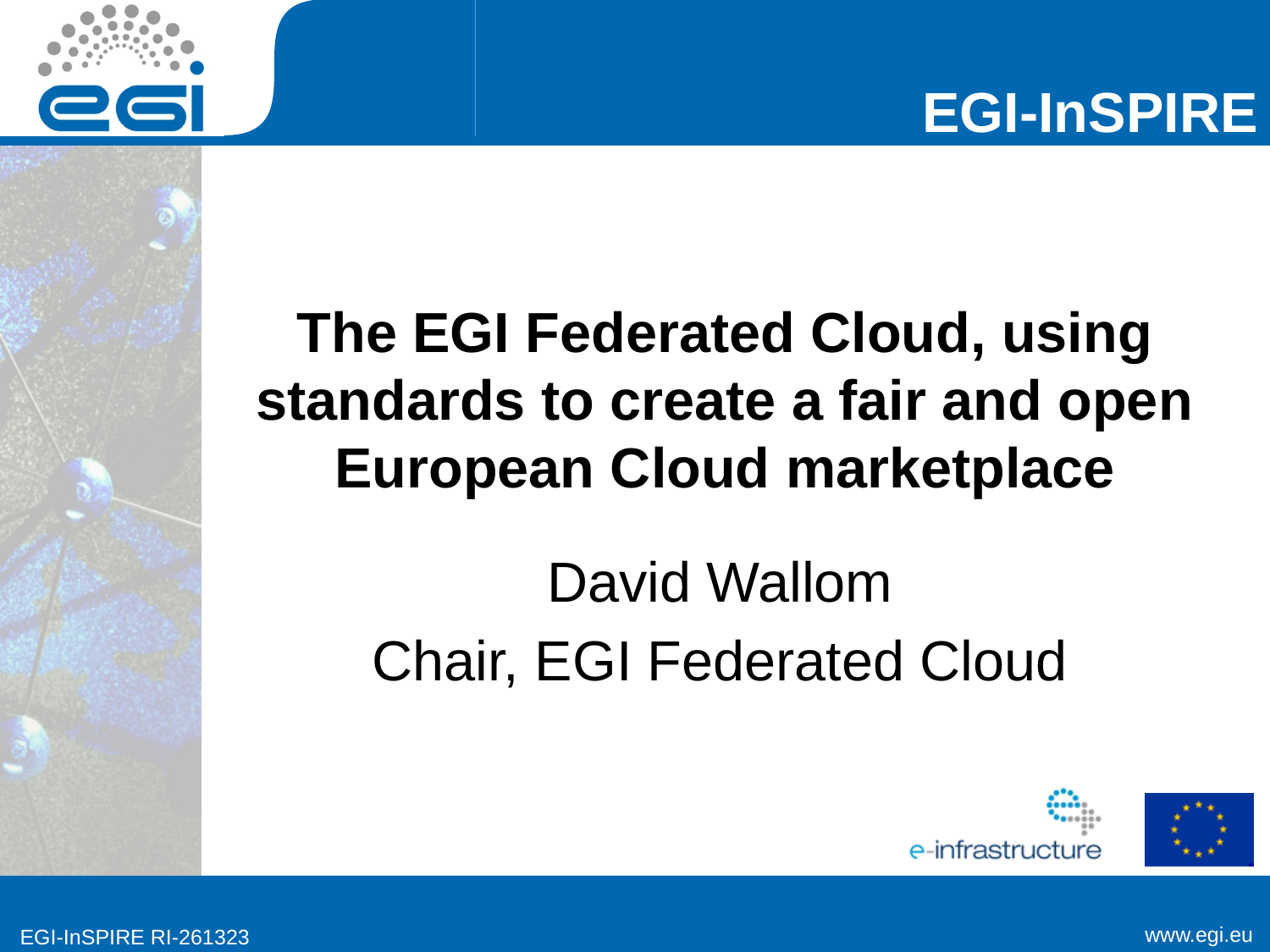

# The EGI Federated Cloud, using standards to create a fair and open European Cloud marketplace
David Wallom
Chair, EGI Federated Cloud